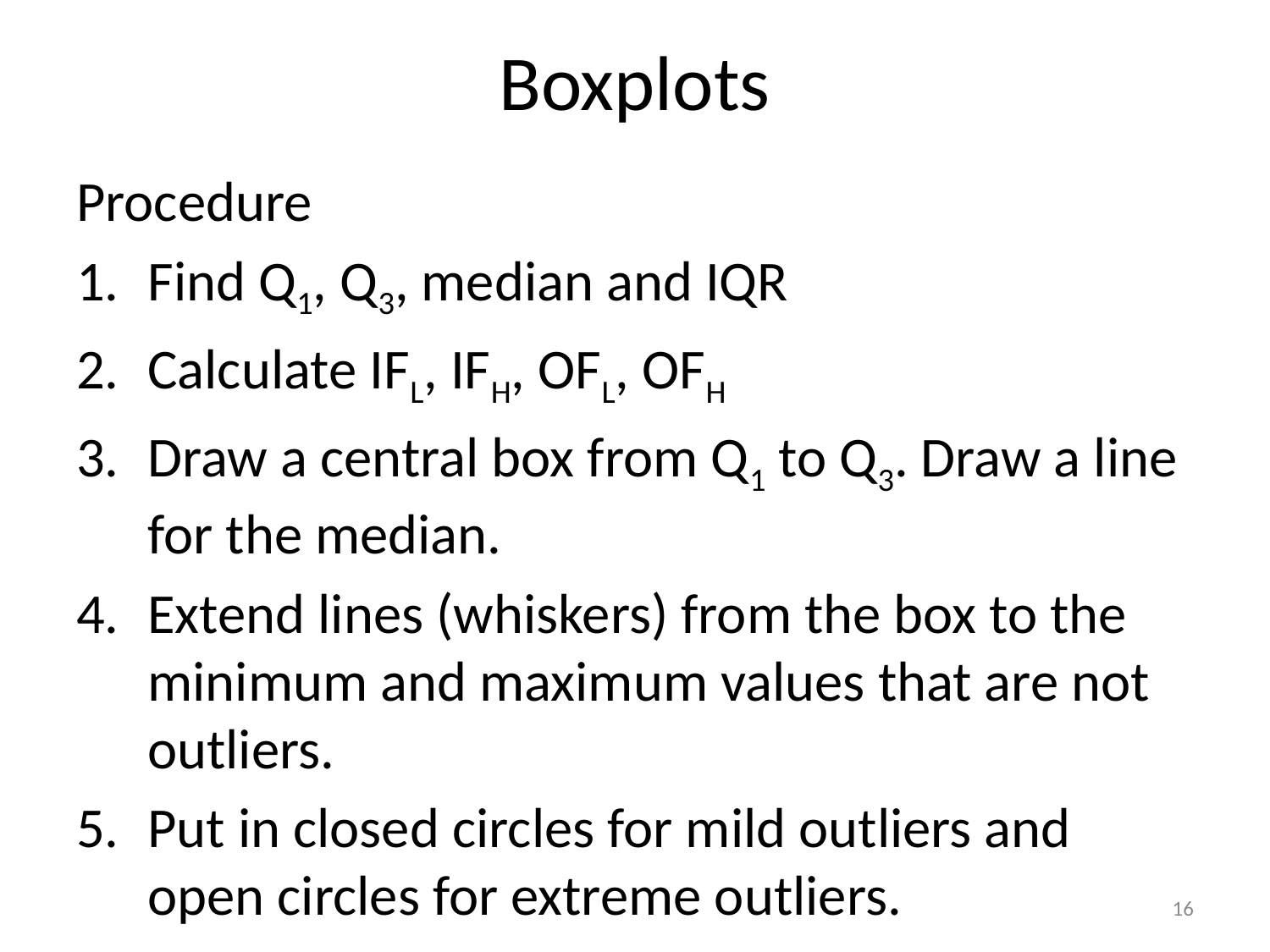

# Boxplots
Procedure
Find Q1, Q3, median and IQR
Calculate IFL, IFH, OFL, OFH
Draw a central box from Q1 to Q3. Draw a line for the median.
Extend lines (whiskers) from the box to the minimum and maximum values that are not outliers.
Put in closed circles for mild outliers and open circles for extreme outliers.
16